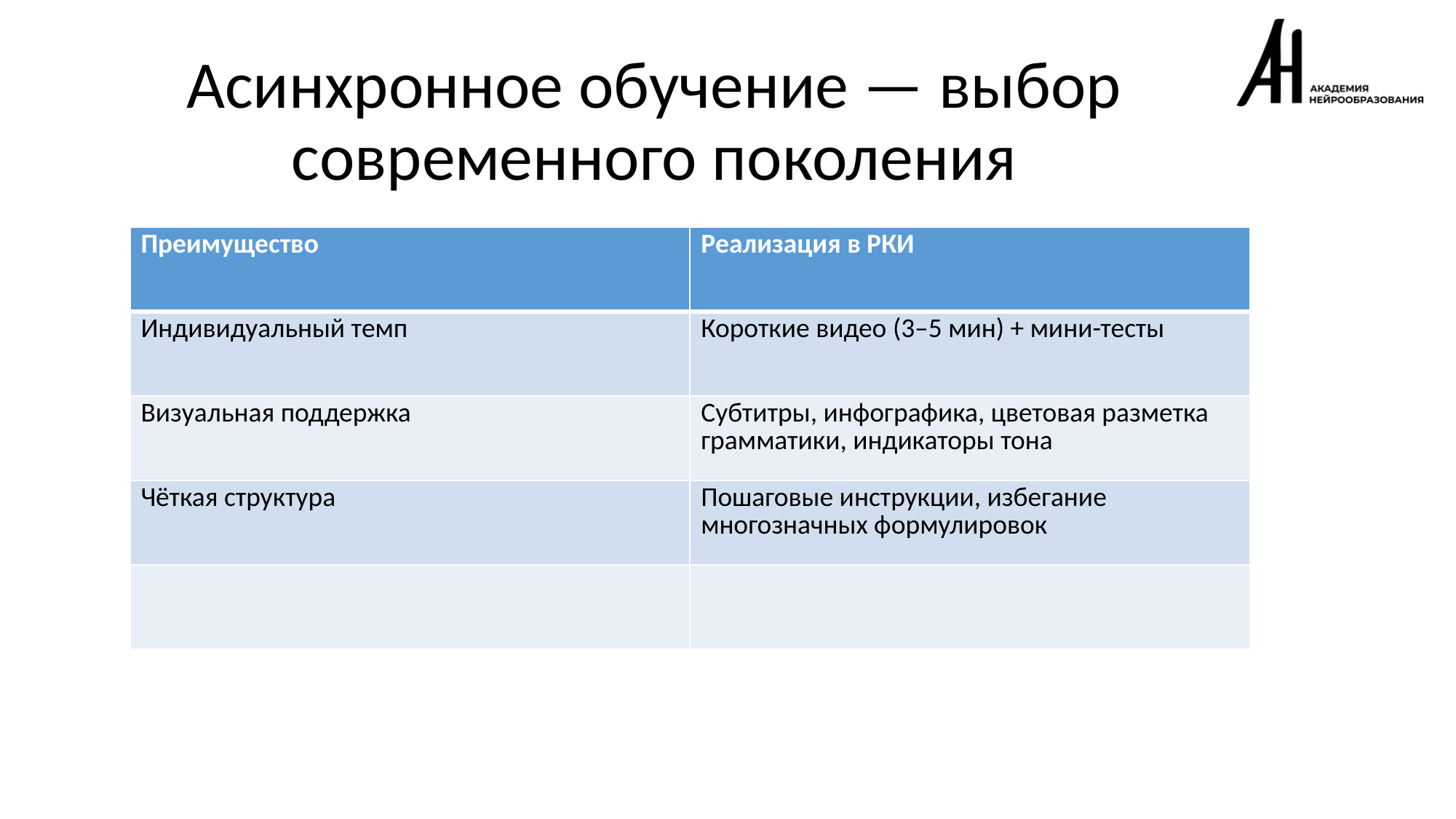

# Асинхронное обучение — выбор современного поколения

| Преимущество | Реализация в РКИ |
| --- | --- |
| Индивидуальный темп | Короткие видео (3–5 мин) + мини-тесты |
| Визуальная поддержка | Субтитры, инфографика, цветовая разметка грамматики, индикаторы тона |
| Чёткая структура | Пошаговые инструкции, избегание многозначных формулировок |
|  |  |